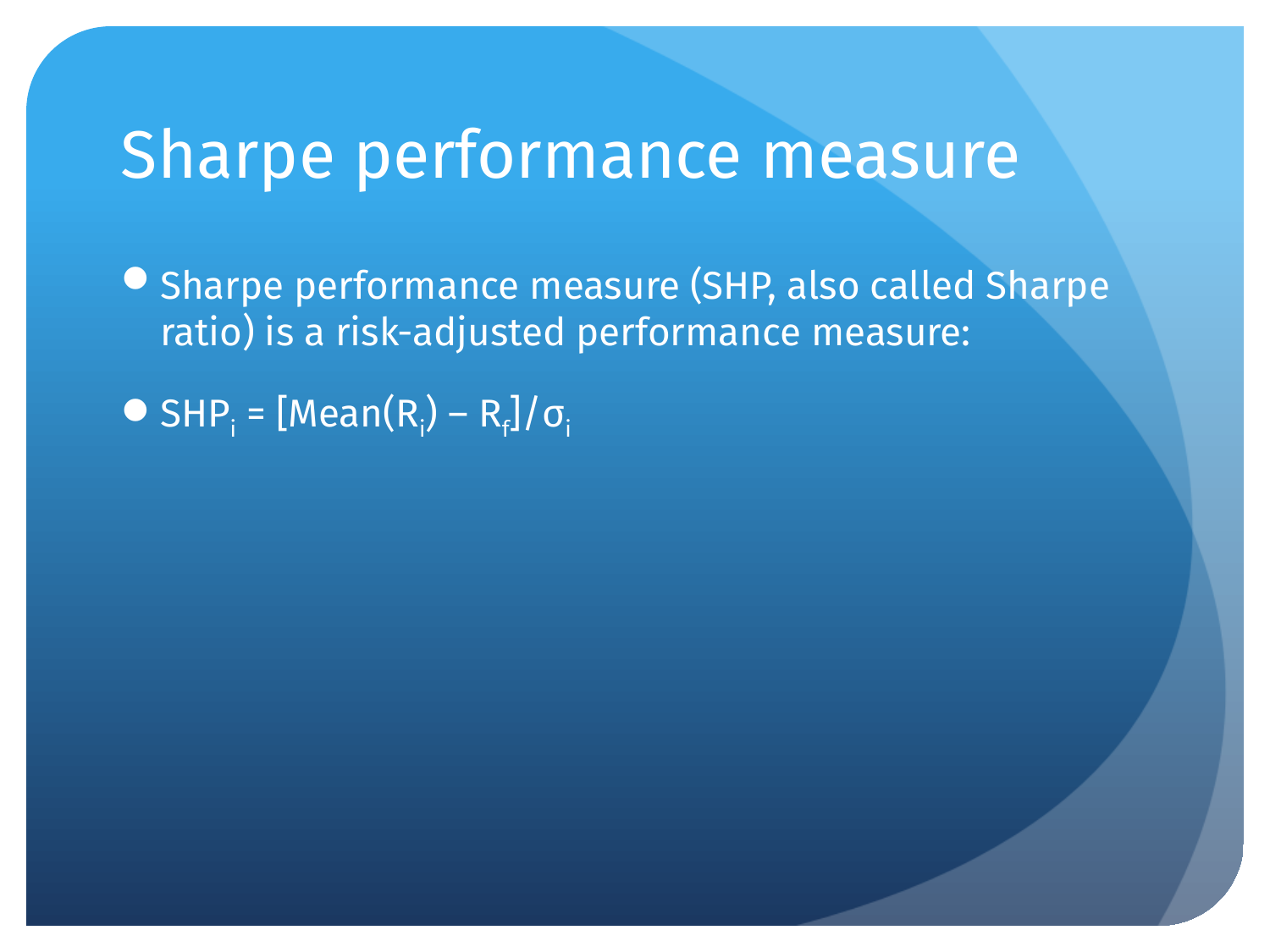

# Sharpe performance measure
Sharpe performance measure (SHP, also called Sharpe ratio) is a risk-adjusted performance measure:
SHPi = [Mean(Ri) – Rf]/σi